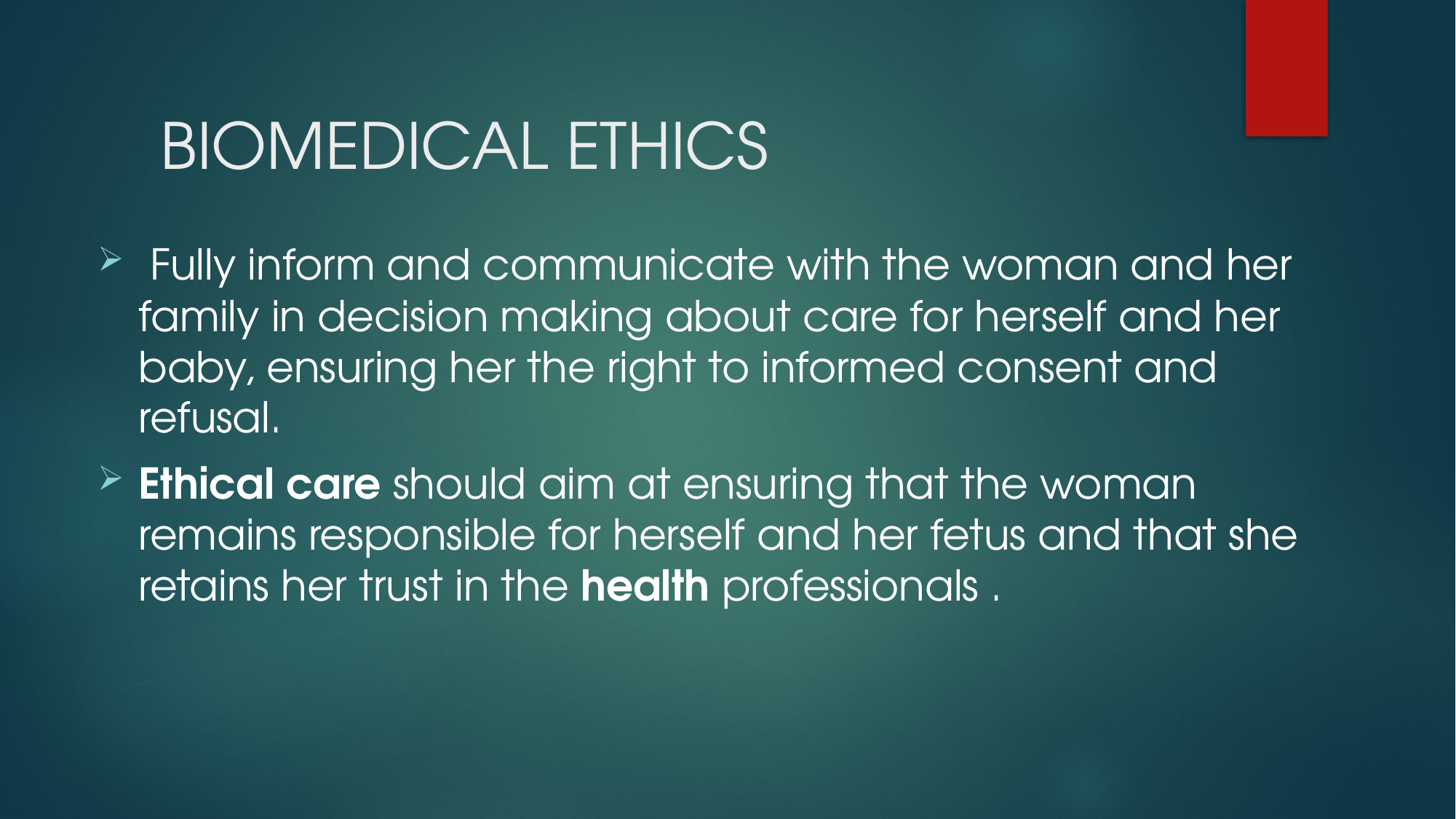

# BIOMEDICAL ETHICS
 Fully inform and communicate with the woman and her family in decision making about care for herself and her baby, ensuring her the right to informed consent and refusal.
Ethical care should aim at ensuring that the woman remains responsible for herself and her fetus and that she retains her trust in the health professionals .